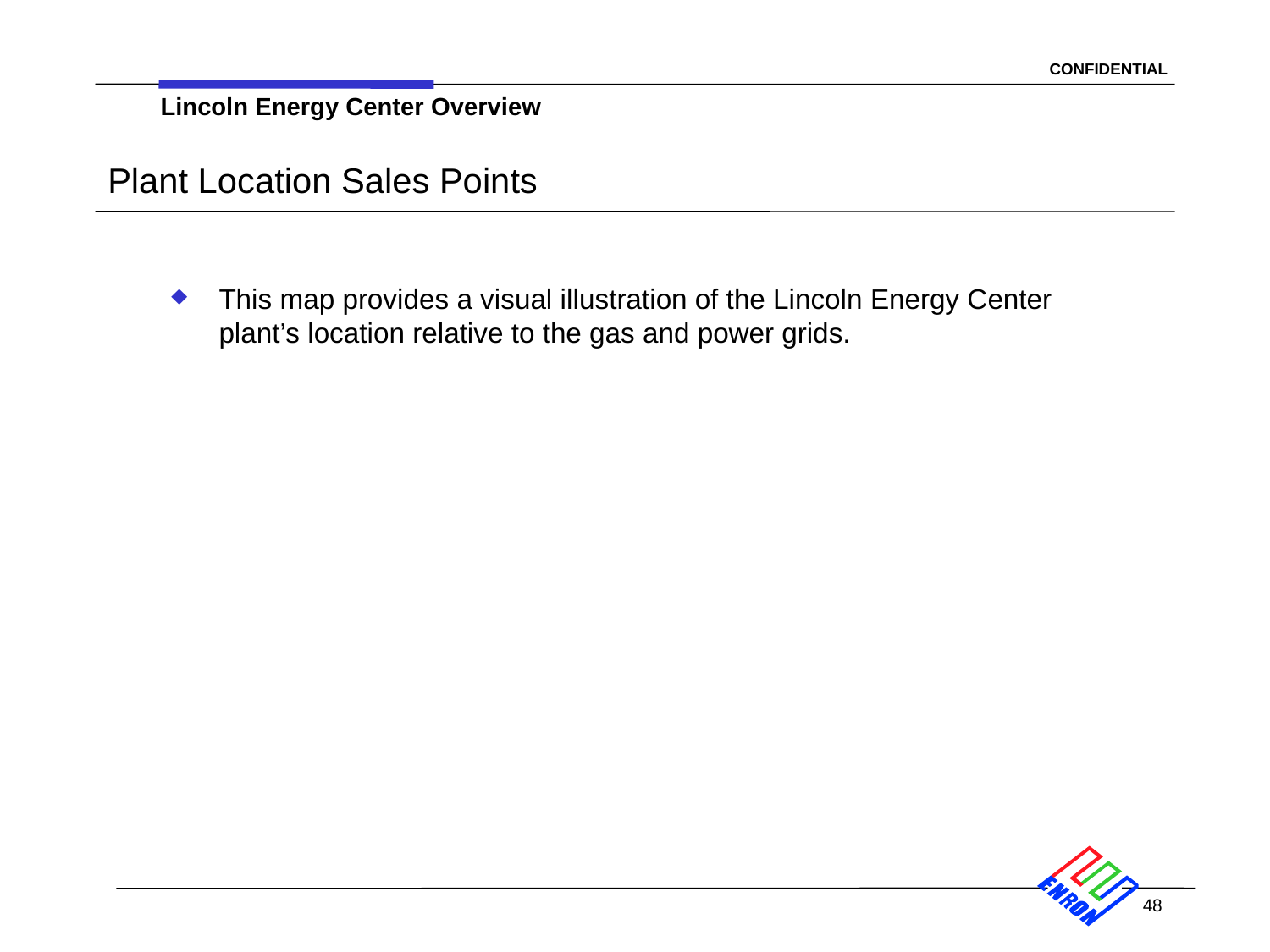

Lincoln Energy Center Overview
# Plant Location Sales Points
This map provides a visual illustration of the Lincoln Energy Center plant’s location relative to the gas and power grids.
48